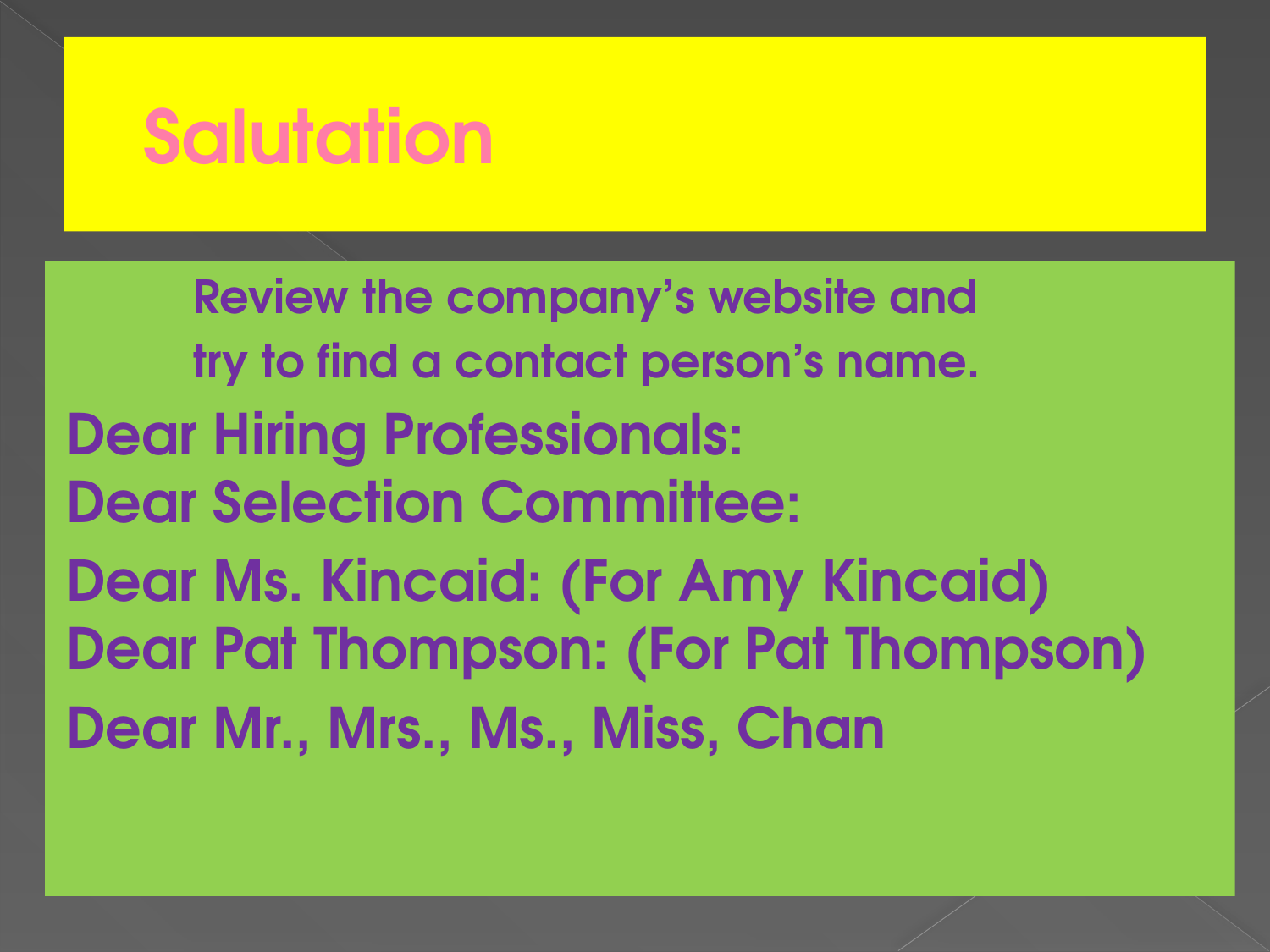

# Salutation
	Review the company’s website and
    	try to find a contact person’s name.
Dear Hiring Professionals:
Dear Selection Committee:
Dear Ms. Kincaid: (For Amy Kincaid)
Dear Pat Thompson: (For Pat Thompson)
Dear Mr., Mrs., Ms., Miss, Chan